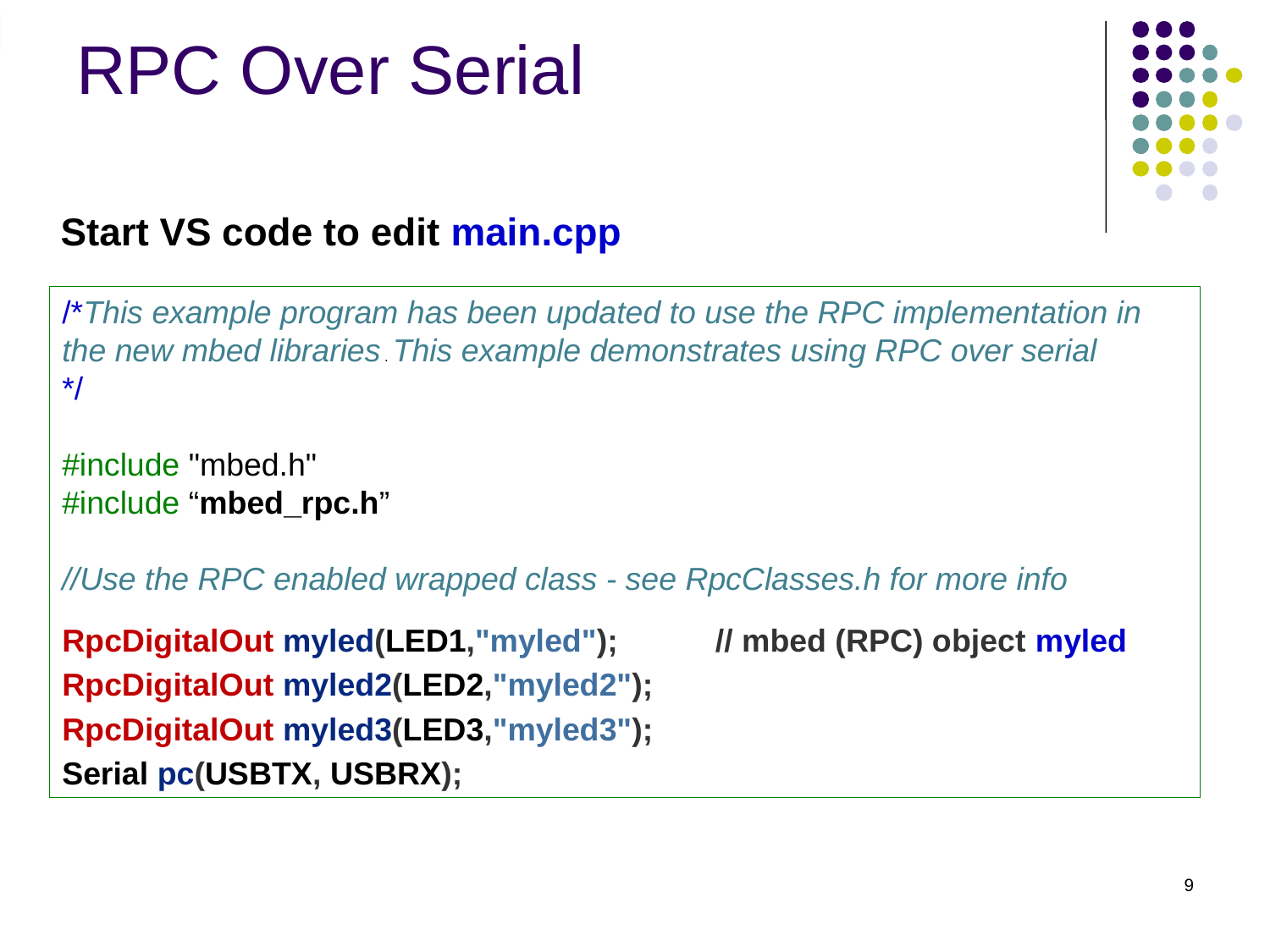

# RPC Over Serial
Start VS code to edit main.cpp
/*This example program has been updated to use the RPC implementation in the new mbed libraries . This example demonstrates using RPC over serial
*/

#include "mbed.h"
#include “mbed_rpc.h”

//Use the RPC enabled wrapped class - see RpcClasses.h for more info

RpcDigitalOut myled(LED1,"myled");           // mbed (RPC) object myled
RpcDigitalOut myled2(LED2,"myled2");
RpcDigitalOut myled3(LED3,"myled3");
Serial pc(USBTX, USBRX);
9